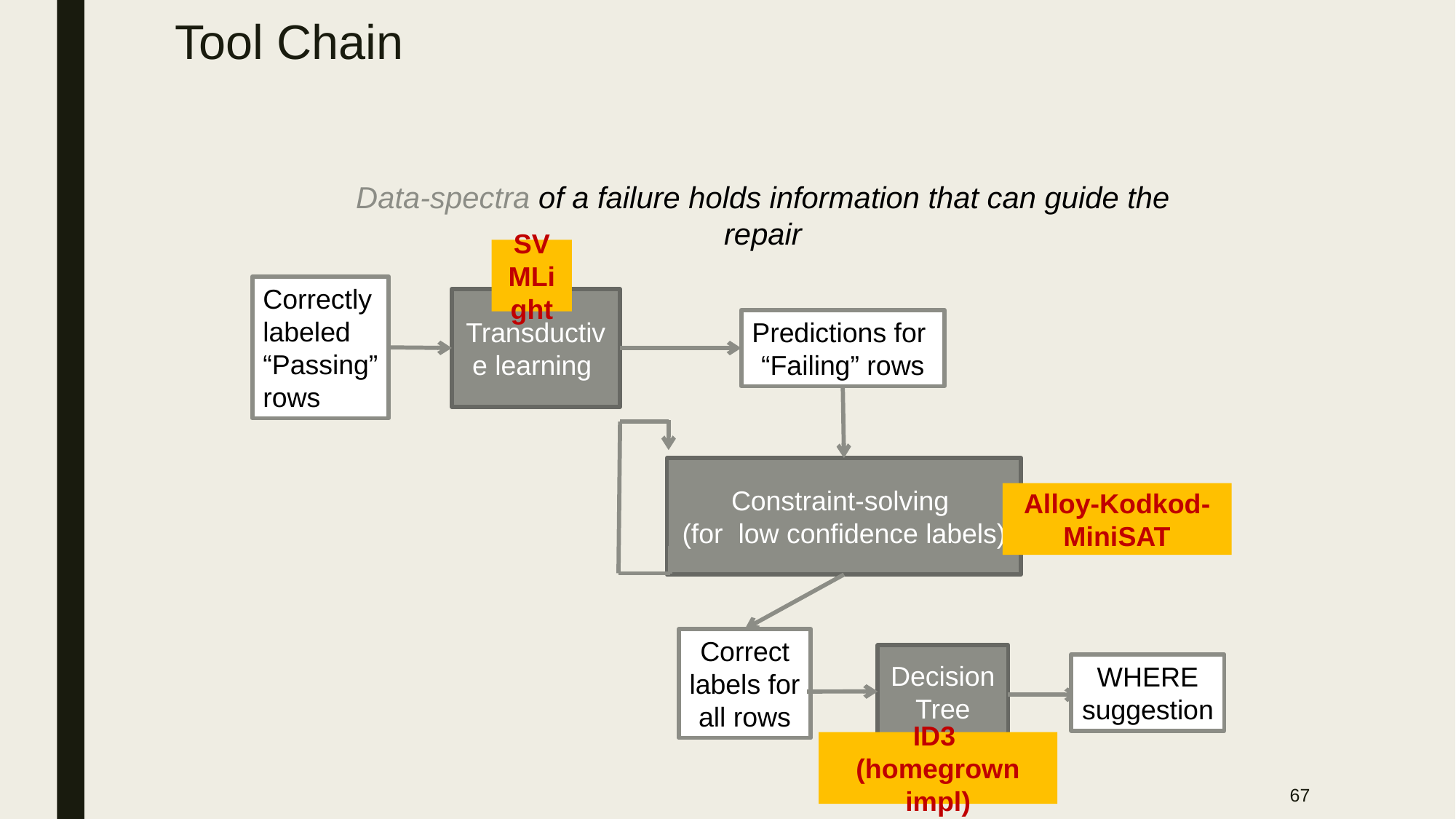

# Tool Chain
Data-spectra of a failure holds information that can guide the repair
SVMLight
Correctly
labeled
“Passing”
rows
Transductive learning
Predictions for
“Failing” rows
Constraint-solving
(for  low confidence labels)
Alloy-Kodkod-MiniSAT
Correct
labels for
all rows
Decision
Tree
WHERE
suggestion
ID3
(homegrown impl)
67